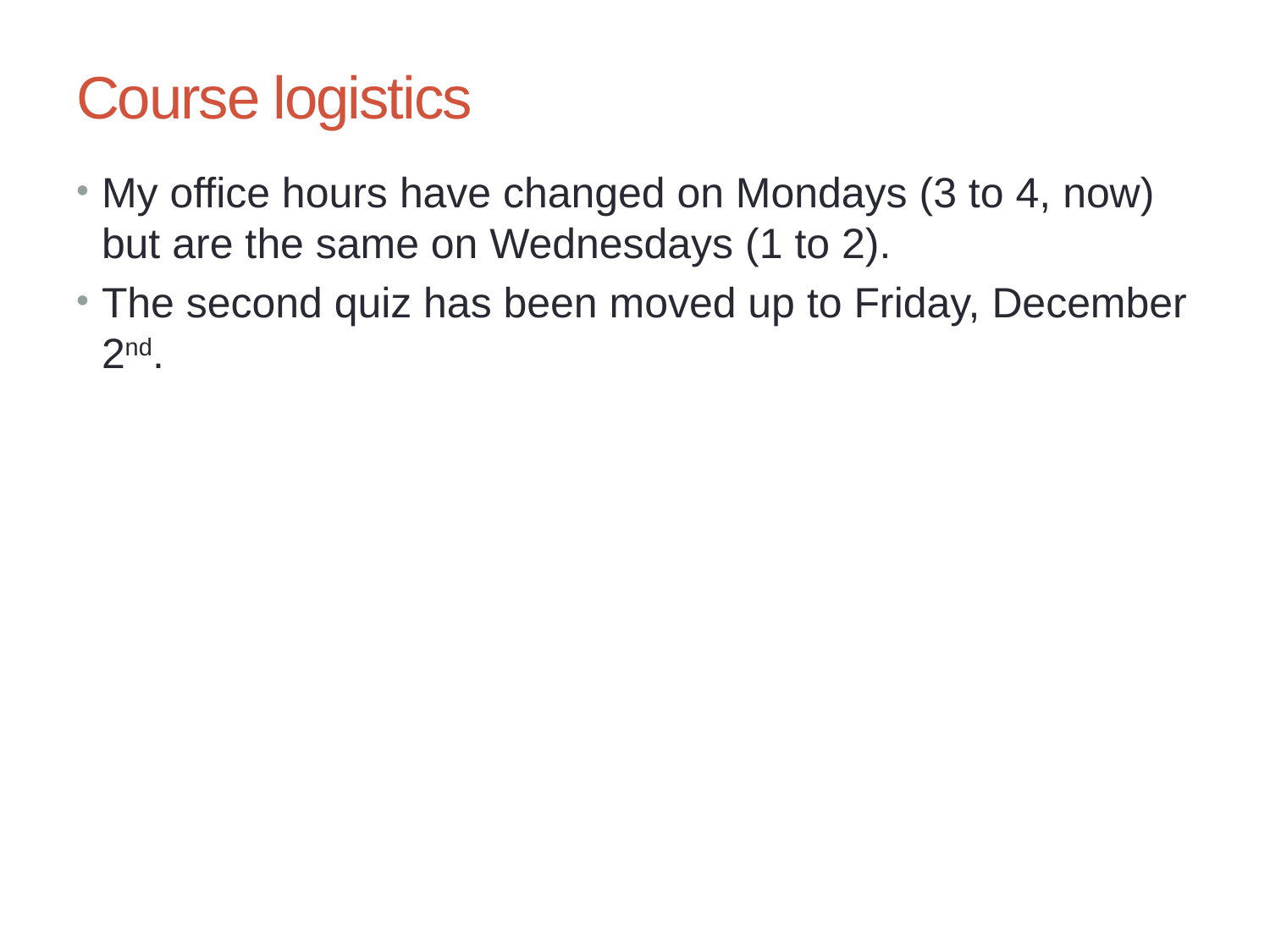

# Course logistics
My office hours have changed on Mondays (3 to 4, now) but are the same on Wednesdays (1 to 2).
The second quiz has been moved up to Friday, December 2nd.